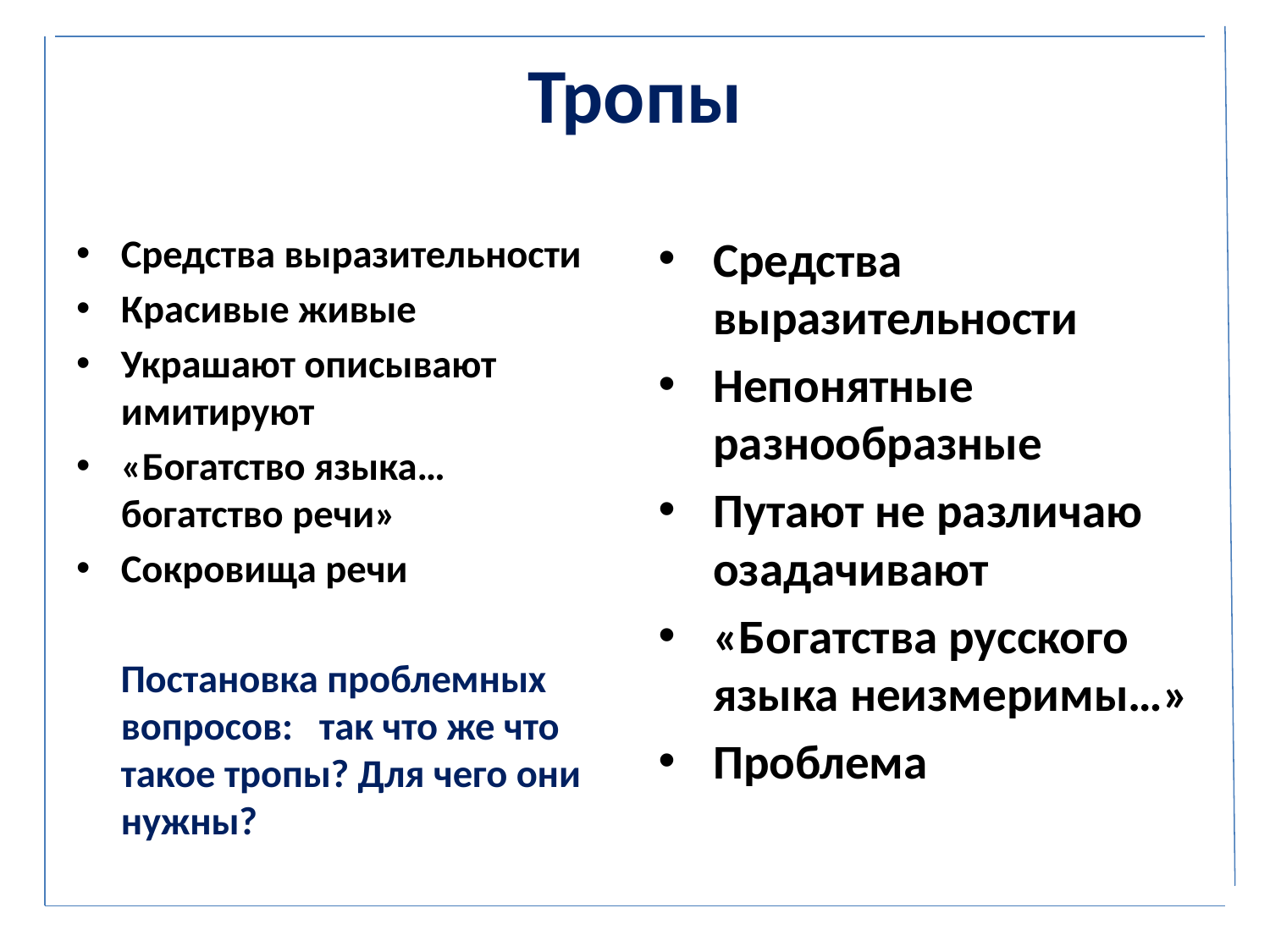

# Тропы
Средства выразительности
Красивые живые
Украшают описывают имитируют
«Богатство языка… богатство речи»
Сокровища речи

     Постановка проблемных вопросов:   так что же что  такое тропы? Для чего они нужны?
Средства выразительности
Непонятные  разнообразные
Путают не различаю озадачивают
«Богатства русского языка неизмеримы…»
Проблема